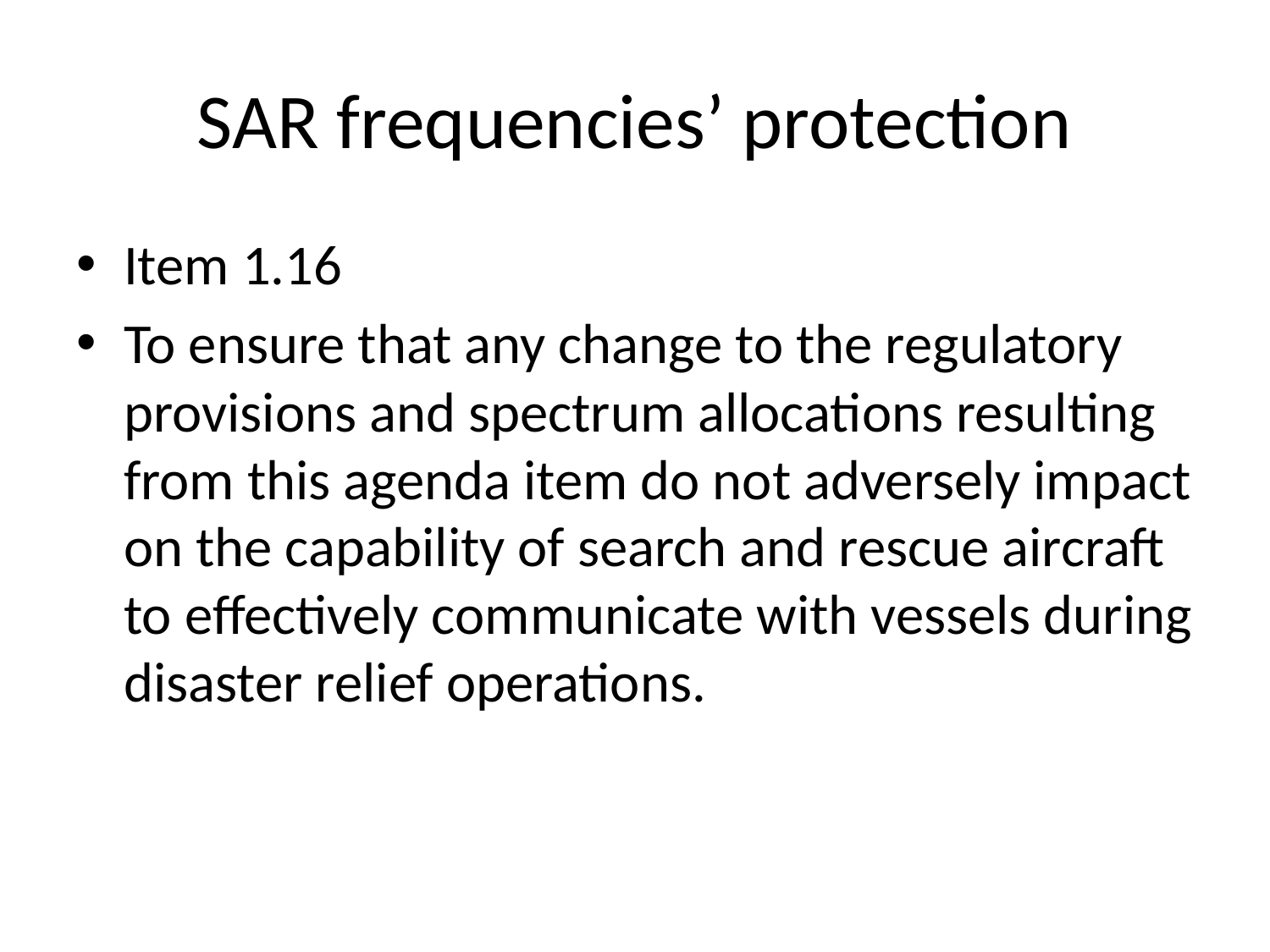

# SAR frequencies’ protection
Item 1.16
To ensure that any change to the regulatory provisions and spectrum allocations resulting from this agenda item do not adversely impact on the capability of search and rescue aircraft to effectively communicate with vessels during disaster relief operations.